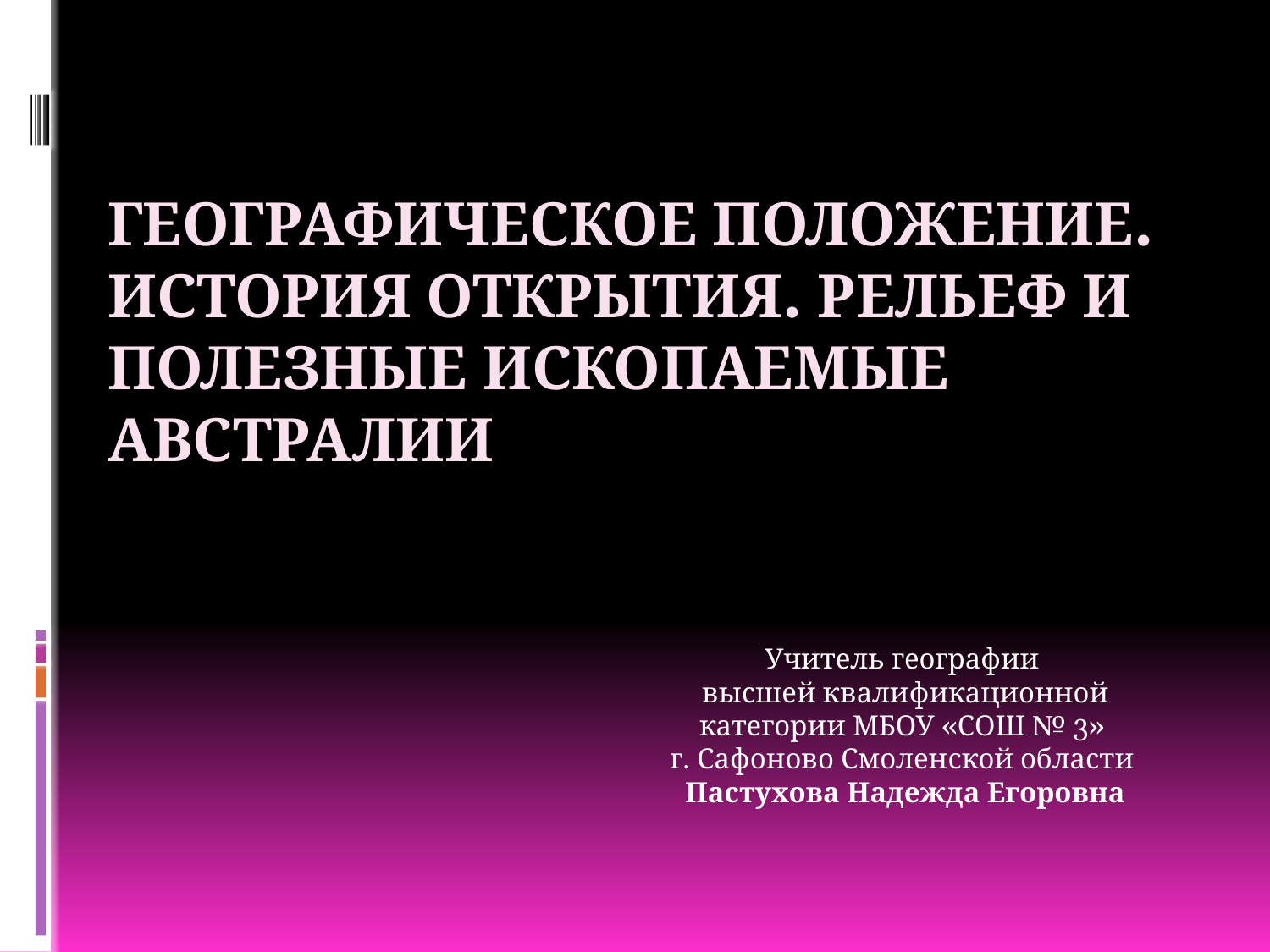

# Географическое положение. История открытия. Рельеф и полезные ископаемые Австралии
Учитель географии
высшей квалификационной категории МБОУ «СОШ № 3»
г. Сафоново Смоленской области
Пастухова Надежда Егоровна